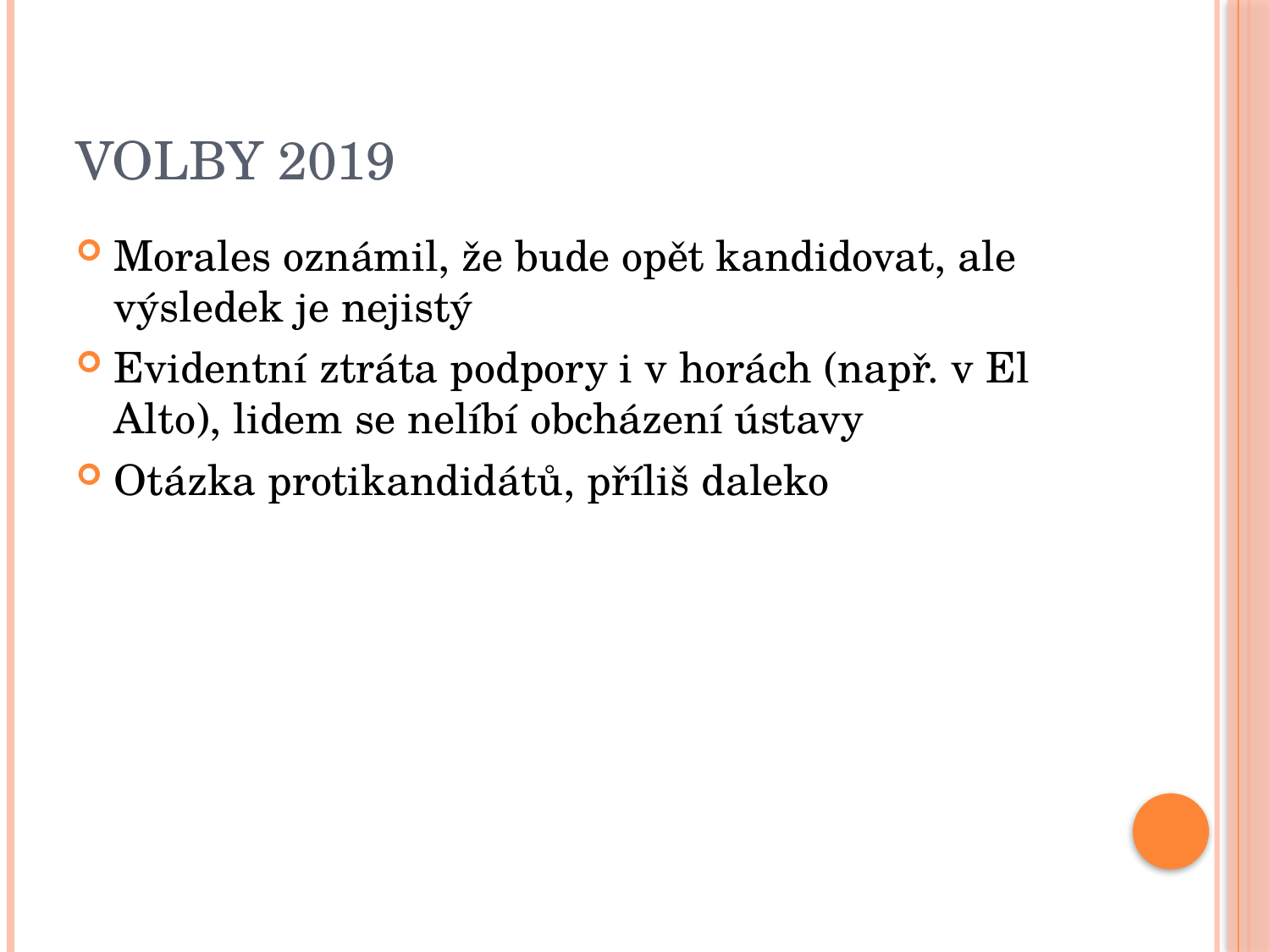

# Volby 2019
Morales oznámil, že bude opět kandidovat, ale výsledek je nejistý
Evidentní ztráta podpory i v horách (např. v El Alto), lidem se nelíbí obcházení ústavy
Otázka protikandidátů, příliš daleko